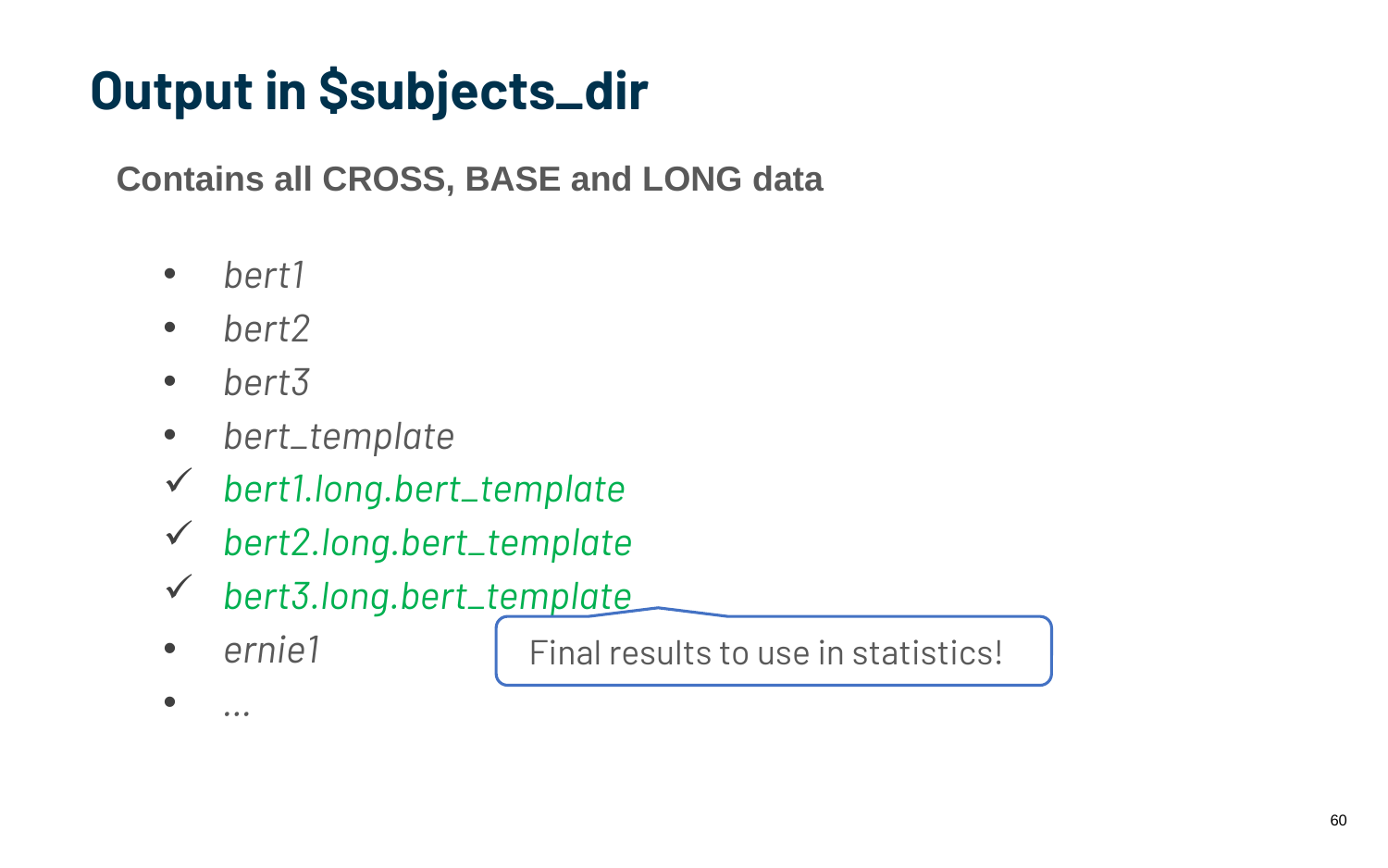

Output in $subjects_dir
Contains all CROSS, BASE and LONG data

 bert1
 bert2
 bert3
 bert_template
 bert1.long.bert_template
 bert2.long.bert_template
 bert3.long.bert_template
 ernie1
 …

Final results to use in statistics!
60